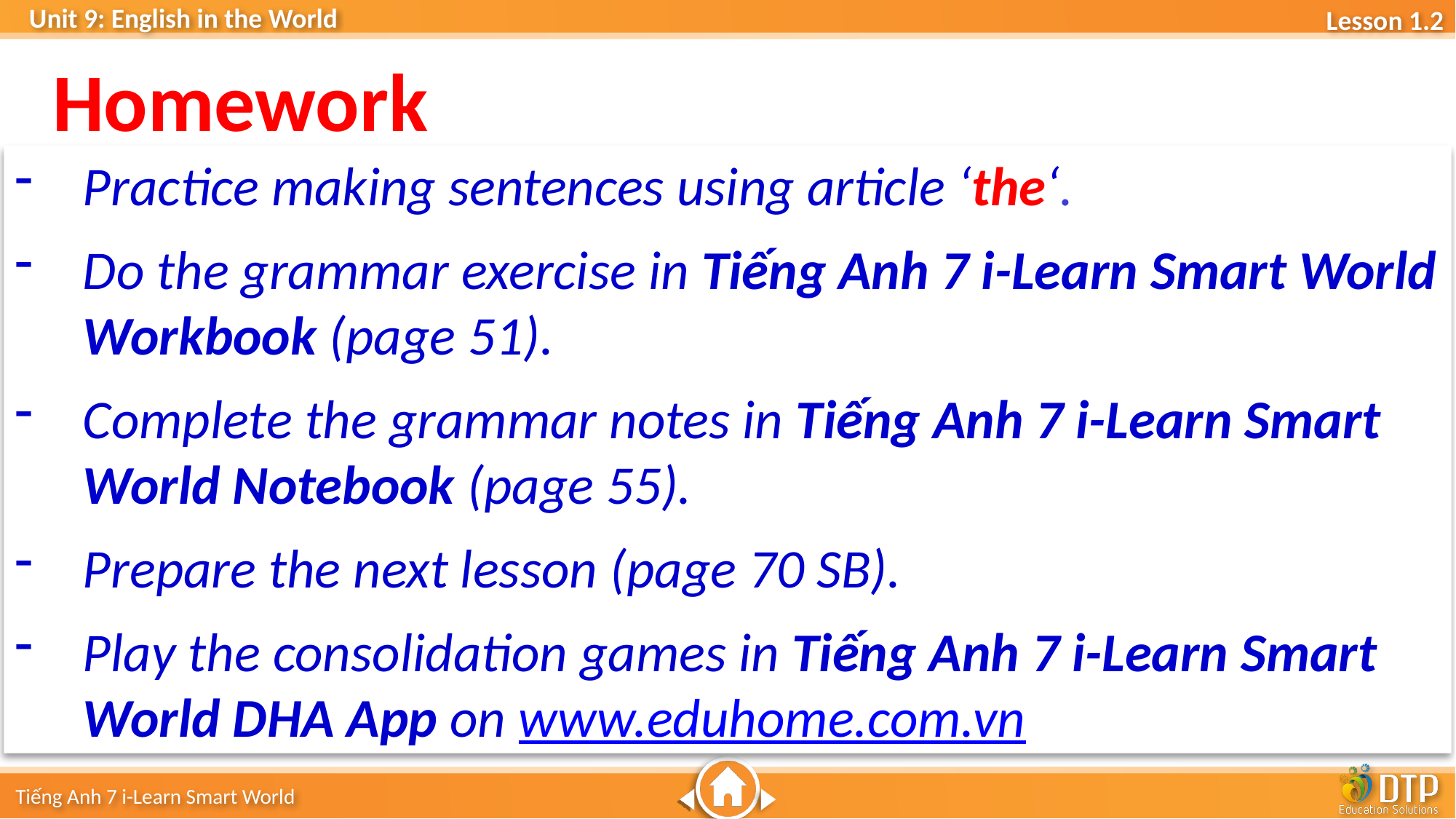

Homework
Practice making sentences using article ‘the‘.
Do the grammar exercise in Tiếng Anh 7 i-Learn Smart World Workbook (page 51).
Complete the grammar notes in Tiếng Anh 7 i-Learn Smart World Notebook (page 55).
Prepare the next lesson (page 70 SB).
Play the consolidation games in Tiếng Anh 7 i-Learn Smart World DHA App on www.eduhome.com.vn